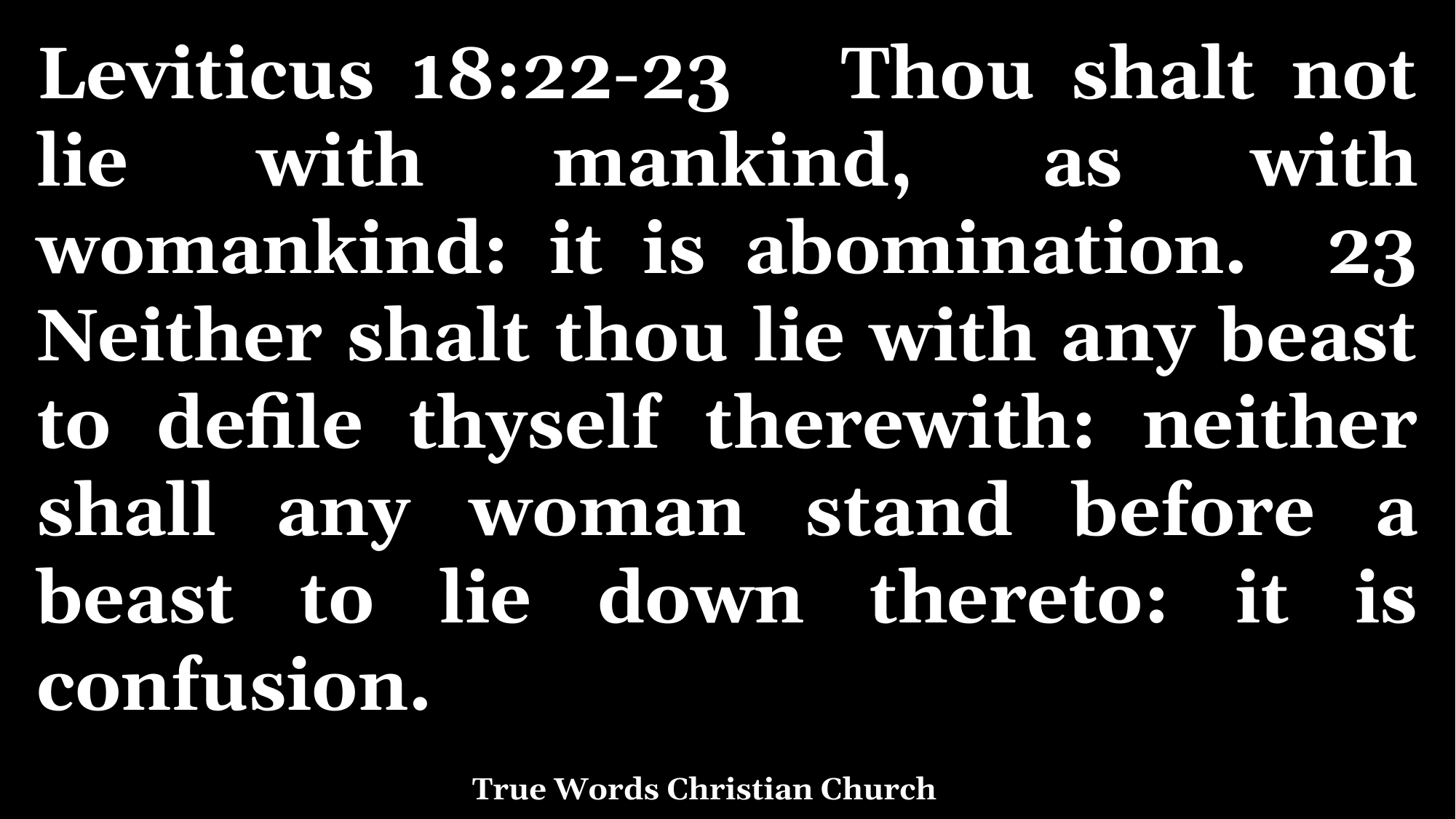

Leviticus 18:22-23   Thou shalt not lie with mankind, as with womankind: it is abomination.  23 Neither shalt thou lie with any beast to defile thyself therewith: neither shall any woman stand before a beast to lie down thereto: it is confusion.
True Words Christian Church